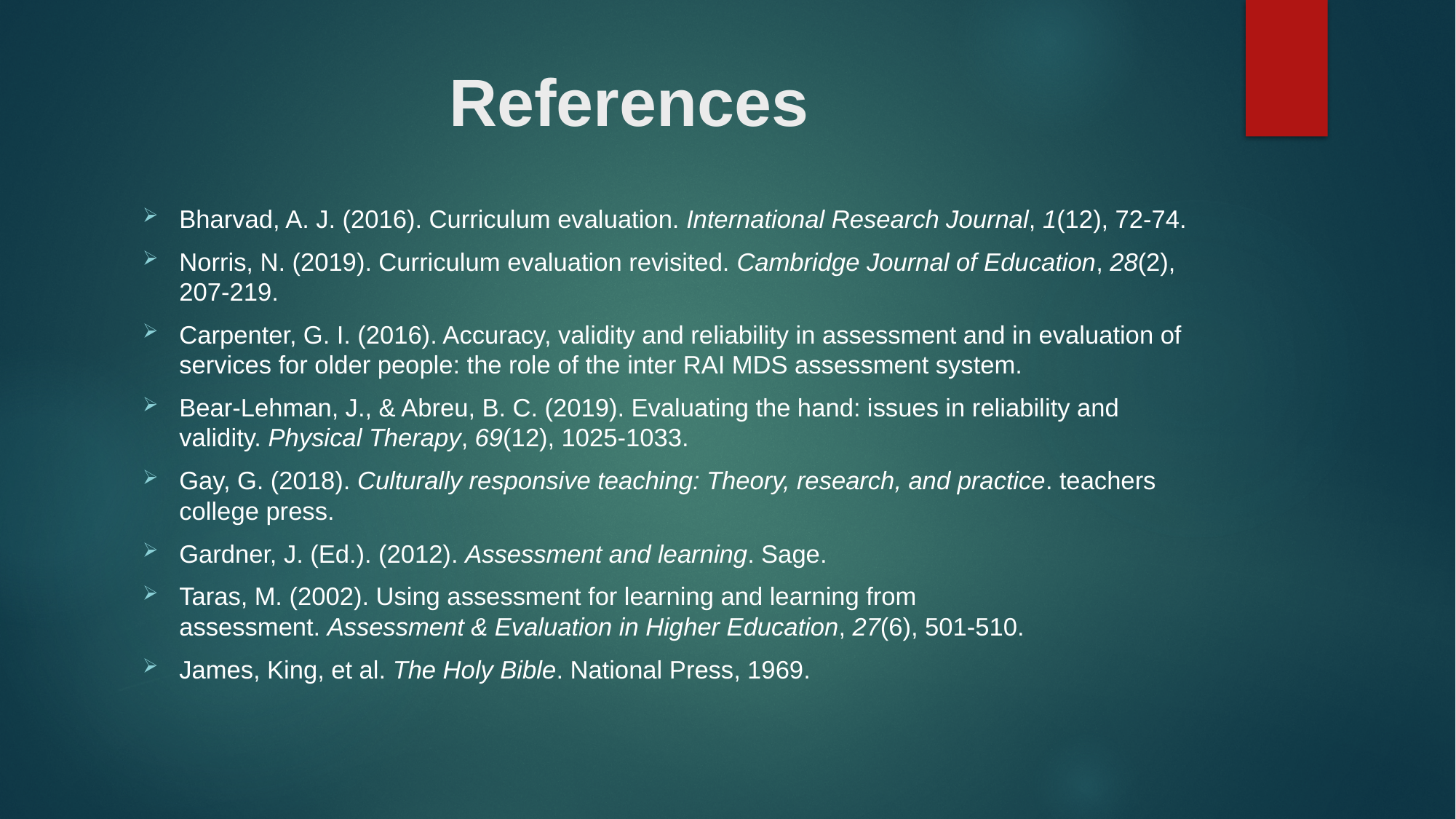

# References
Bharvad, A. J. (2016). Curriculum evaluation. International Research Journal, 1(12), 72-74.
Norris, N. (2019). Curriculum evaluation revisited. Cambridge Journal of Education, 28(2), 207-219.
Carpenter, G. I. (2016). Accuracy, validity and reliability in assessment and in evaluation of services for older people: the role of the inter RAI MDS assessment system.
Bear-Lehman, J., & Abreu, B. C. (2019). Evaluating the hand: issues in reliability and validity. Physical Therapy, 69(12), 1025-1033.
Gay, G. (2018). Culturally responsive teaching: Theory, research, and practice. teachers college press.
Gardner, J. (Ed.). (2012). Assessment and learning. Sage.
Taras, M. (2002). Using assessment for learning and learning from assessment. Assessment & Evaluation in Higher Education, 27(6), 501-510.
James, King, et al. The Holy Bible. National Press, 1969.